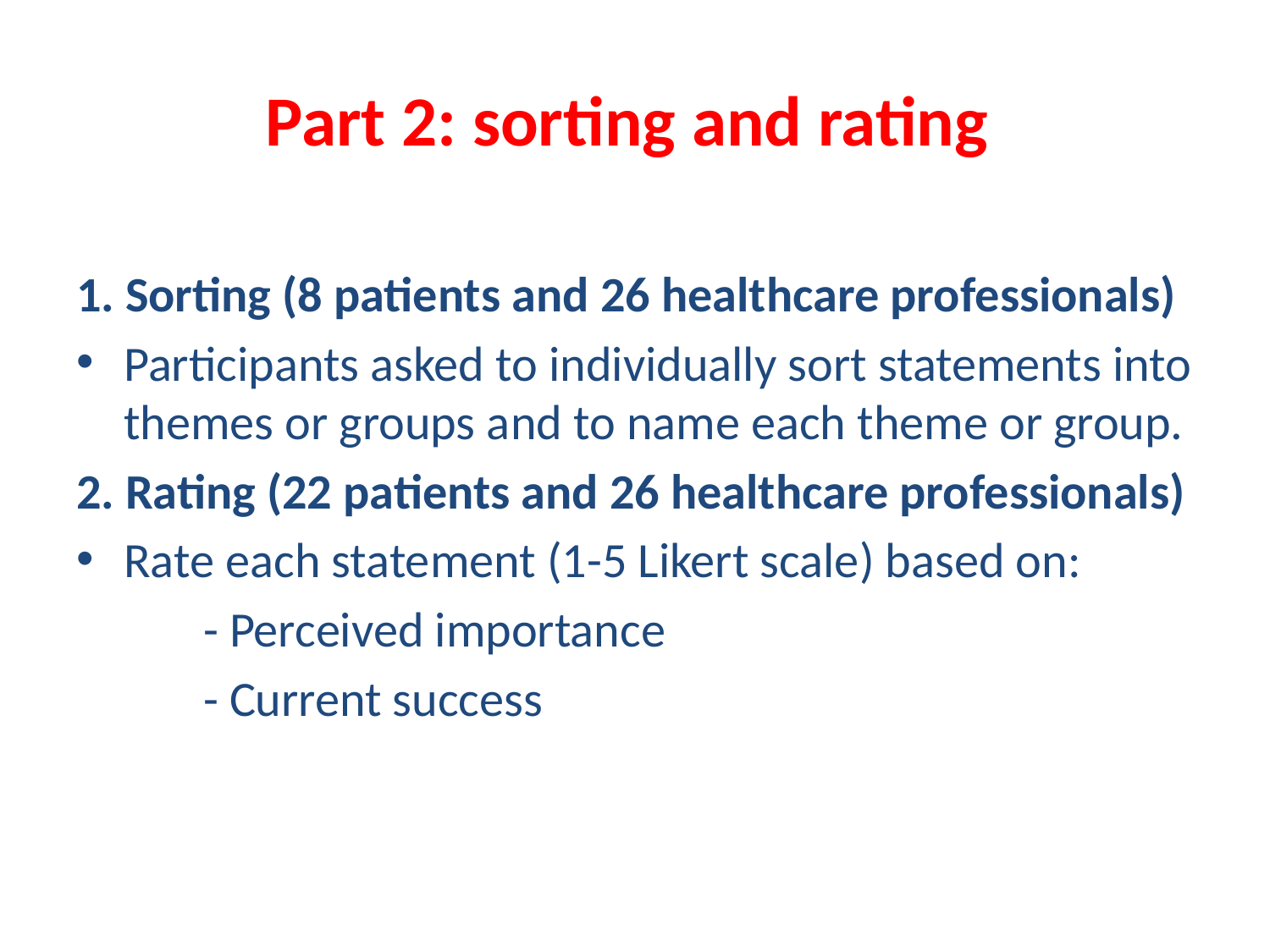

# Part 2: sorting and rating
1. Sorting (8 patients and 26 healthcare professionals)
Participants asked to individually sort statements into themes or groups and to name each theme or group.
2. Rating (22 patients and 26 healthcare professionals)
Rate each statement (1-5 Likert scale) based on:
	- Perceived importance
	- Current success